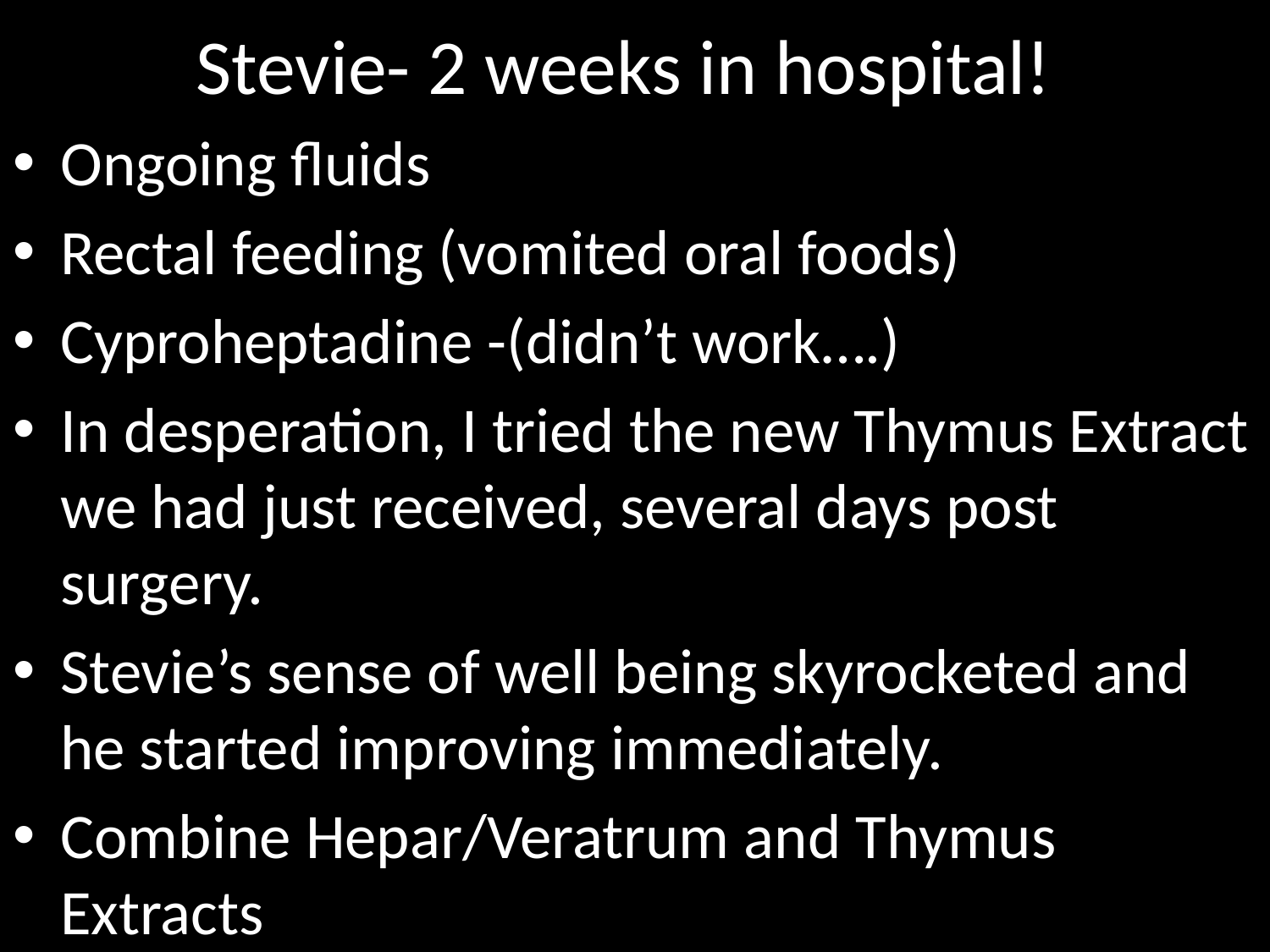

# Stevie- 2 weeks in hospital!
Ongoing fluids
Rectal feeding (vomited oral foods)
Cyproheptadine -(didn’t work….)
In desperation, I tried the new Thymus Extract we had just received, several days post surgery.
Stevie’s sense of well being skyrocketed and he started improving immediately.
Combine Hepar/Veratrum and Thymus Extracts